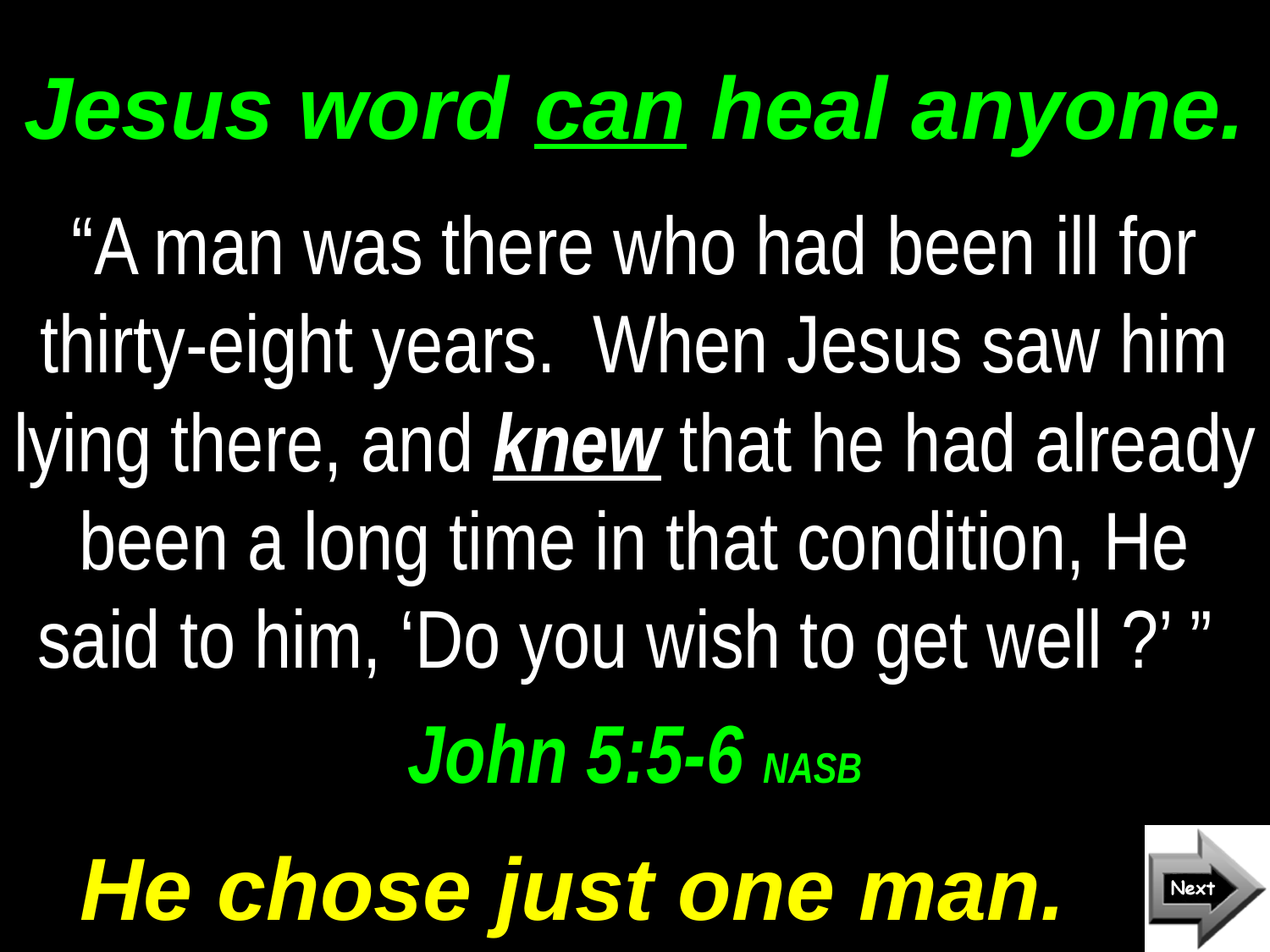

# Jesus word can heal anyone.
“A man was there who had been ill for thirty-eight years.  When Jesus saw him lying there, and knew that he had already been a long time in that condition, He said to him, ‘Do you wish to get well ?’ ”
John 5:5-6 NASB
He chose just one man.